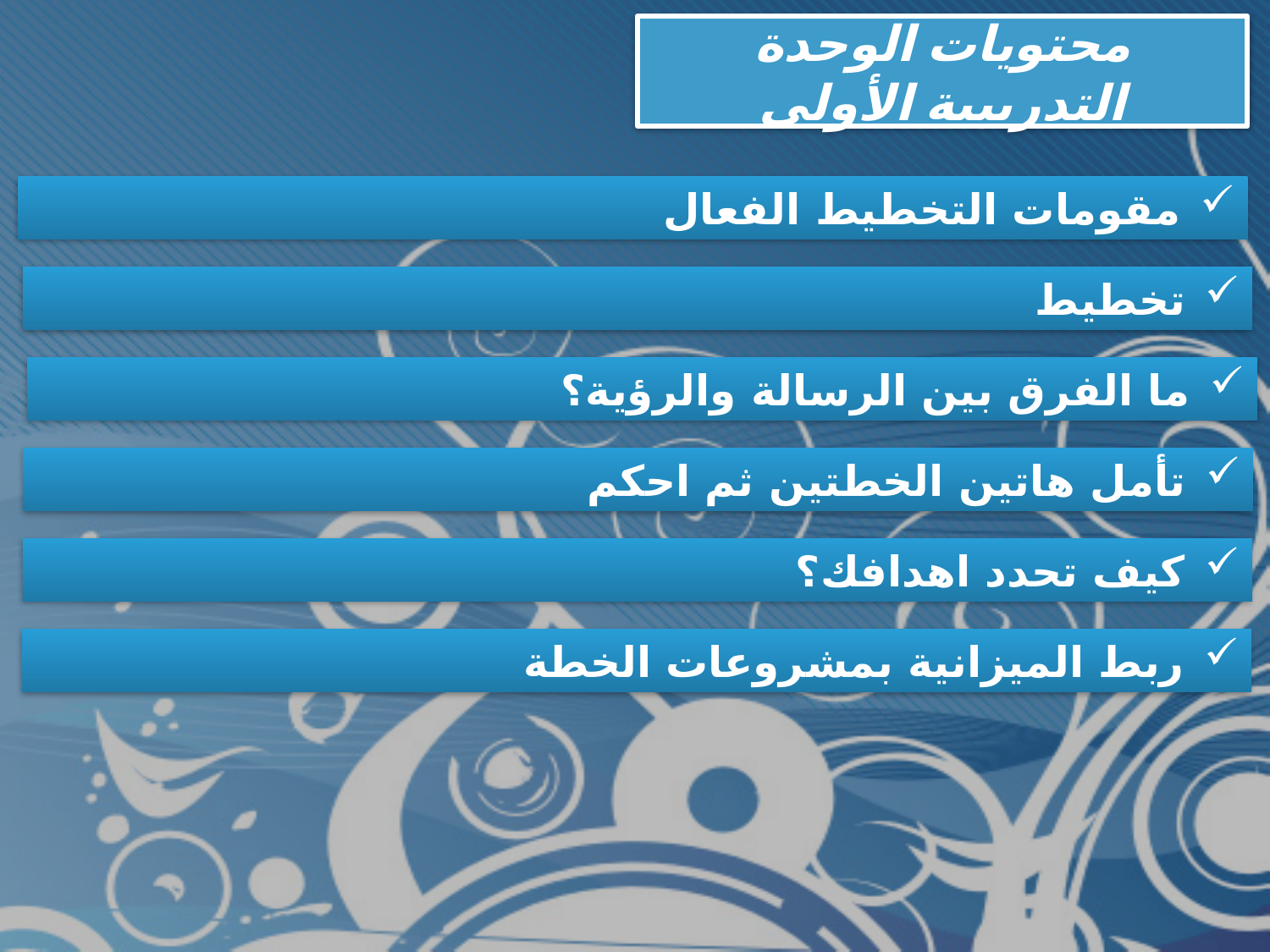

محتويات الوحدة التدريبية الأولى
 مقومات التخطيط الفعال
 تخطيط
 ما الفرق بين الرسالة والرؤية؟
 تأمل هاتين الخطتين ثم احكم
 كيف تحدد اهدافك؟
 ربط الميزانية بمشروعات الخطة